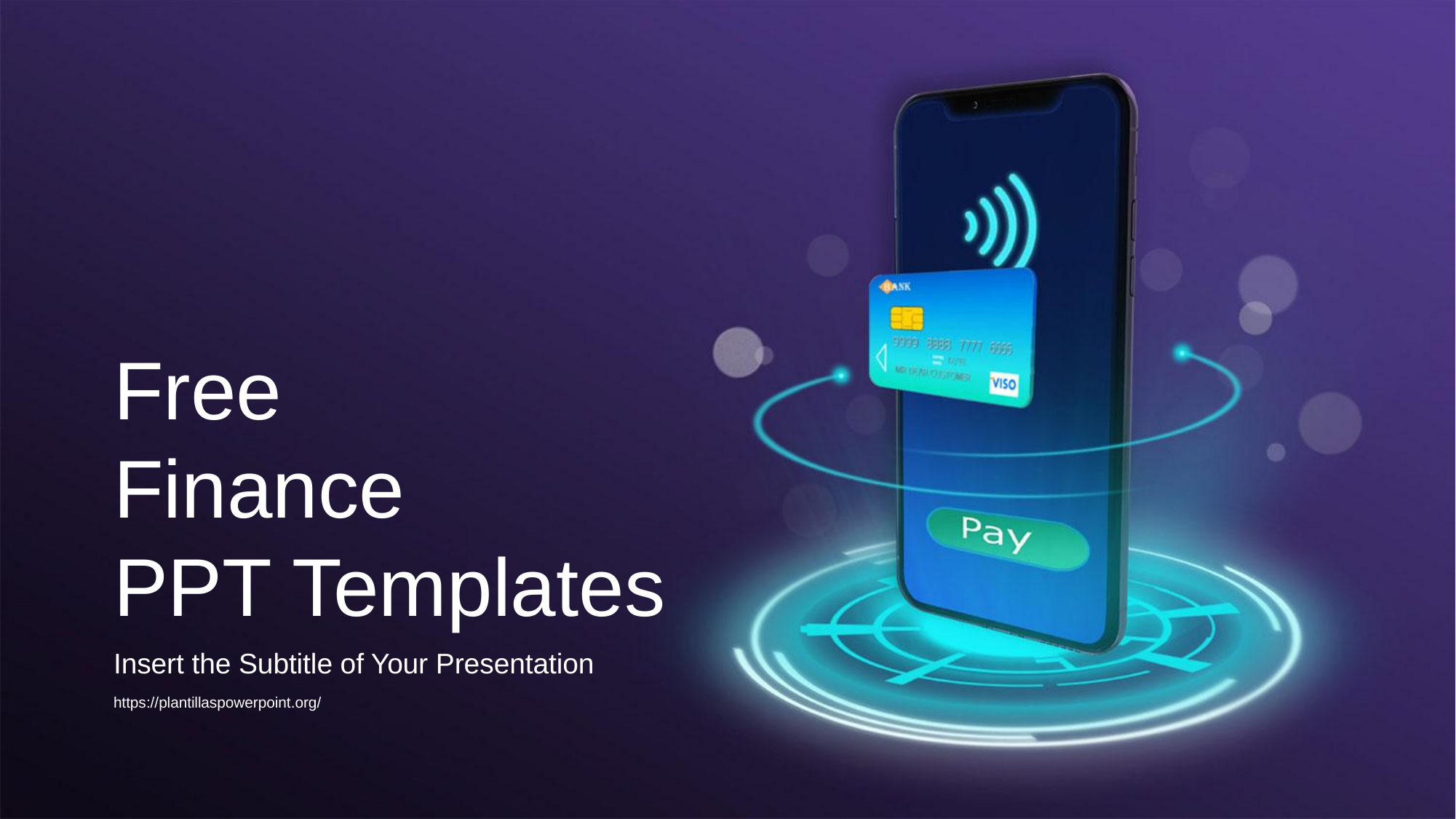

Free
Finance
PPT Templates
Insert the Subtitle of Your Presentation
https://plantillaspowerpoint.org/